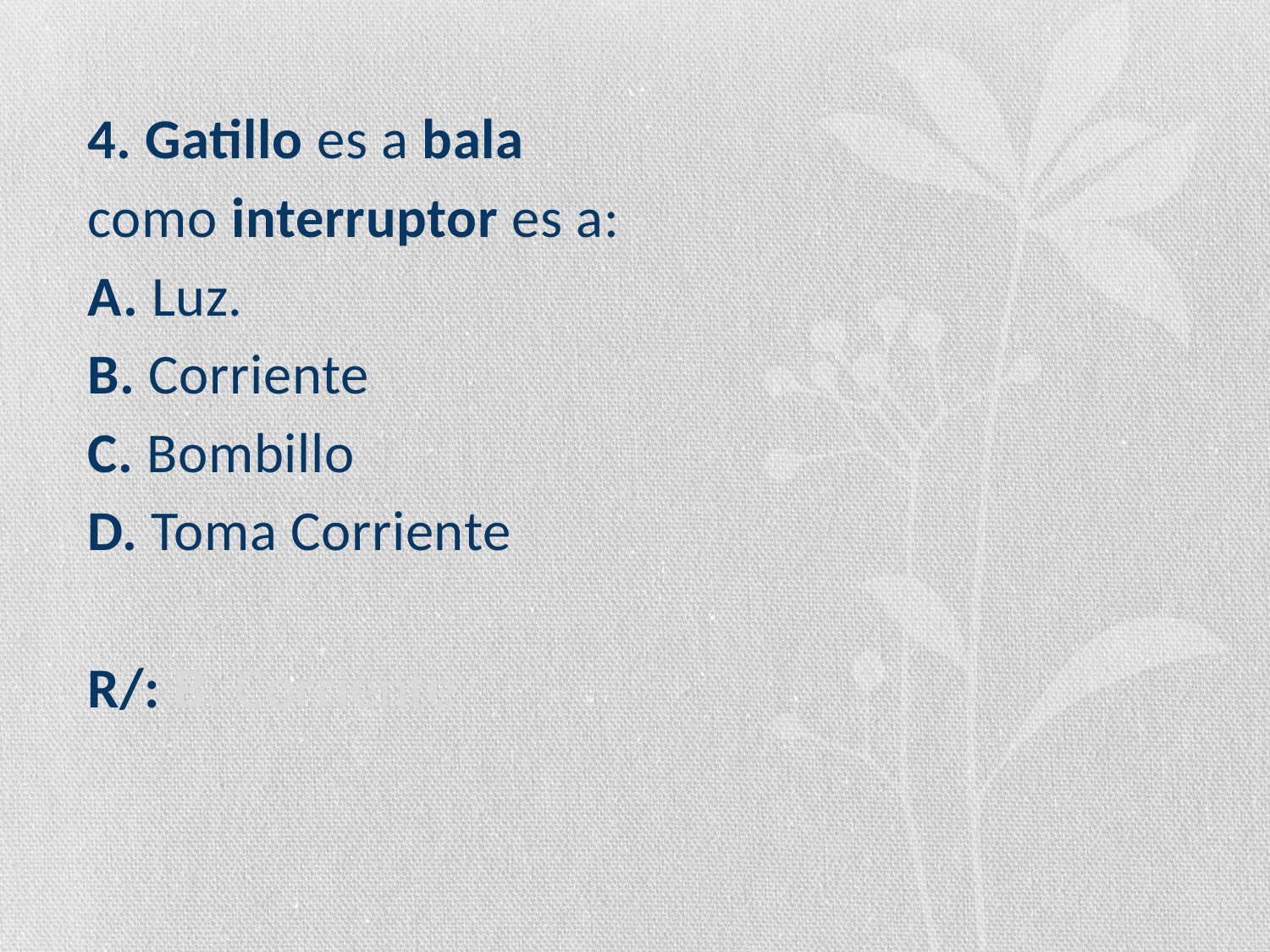

4. Gatillo es a bala
como interruptor es a:
A. Luz.
B. Corriente
C. Bombillo
D. Toma Corriente

R/: B. Corriente